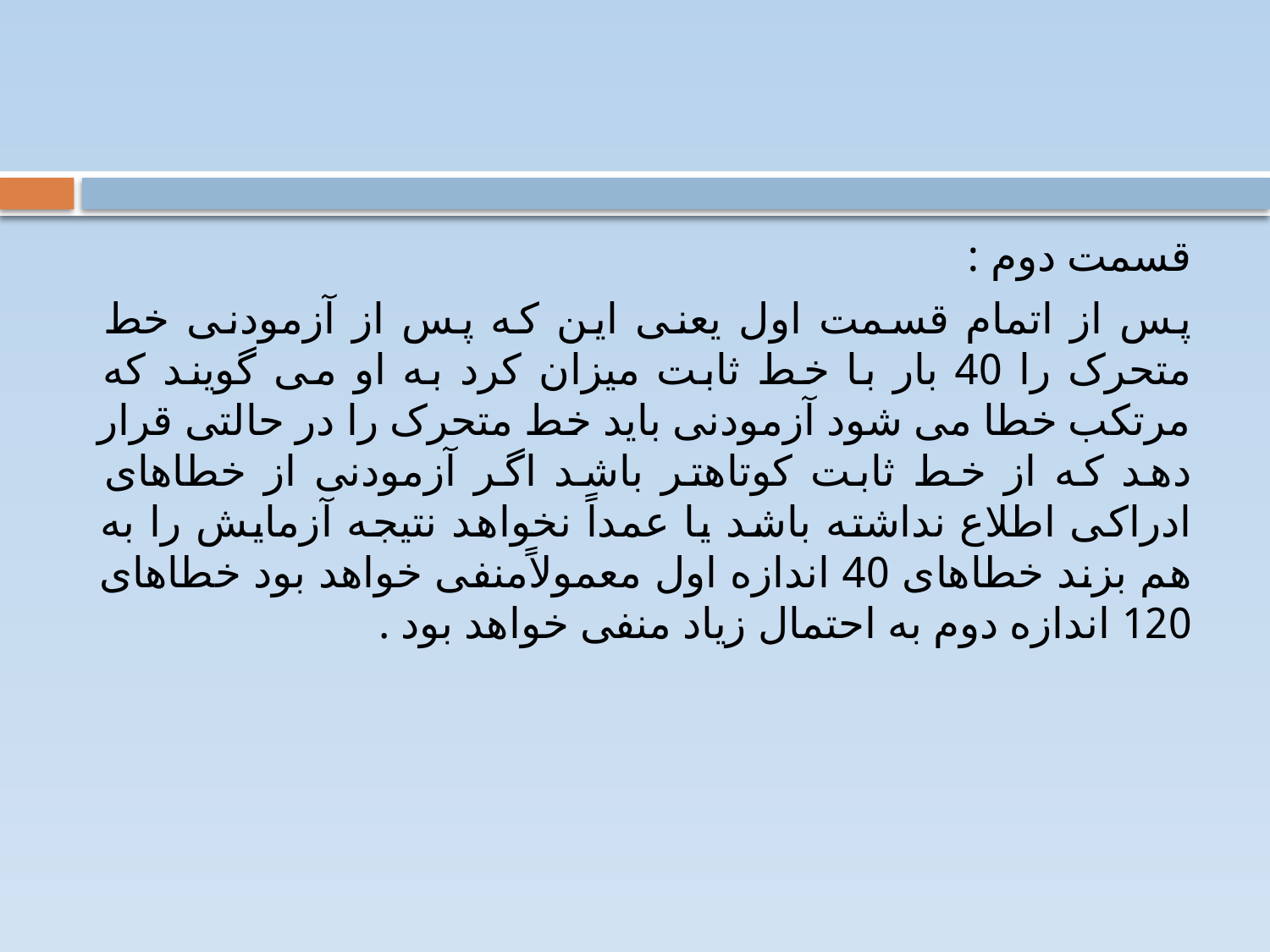

#
قسمت دوم :
پس از اتمام قسمت اول یعنی این که پس از آزمودنی خط متحرک را 40 بار با خط ثابت میزان کرد به او می گویند که مرتکب خطا می شود آزمودنی باید خط متحرک را در حالتی قرار دهد که از خط ثابت کوتاهتر باشد اگر آزمودنی از خطاهای ادراکی اطلاع نداشته باشد یا عمداً نخواهد نتیجه آزمایش را به هم بزند خطاهای 40 اندازه اول معمولاًمنفی خواهد بود خطاهای 120 اندازه دوم به احتمال زیاد منفی خواهد بود .